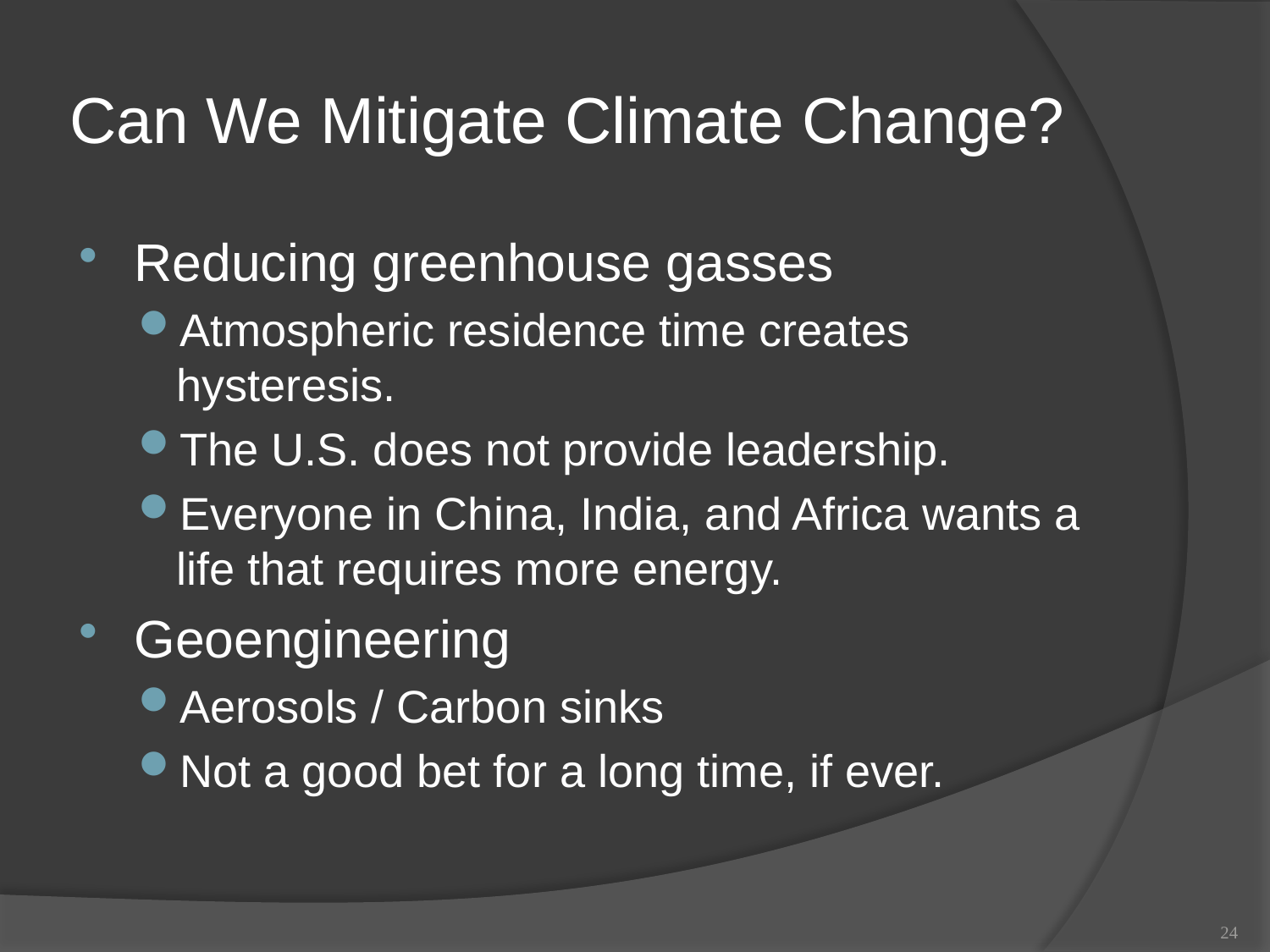

# Can We Mitigate Climate Change?
Reducing greenhouse gasses
Atmospheric residence time creates hysteresis.
The U.S. does not provide leadership.
Everyone in China, India, and Africa wants a life that requires more energy.
Geoengineering
Aerosols / Carbon sinks
Not a good bet for a long time, if ever.
24